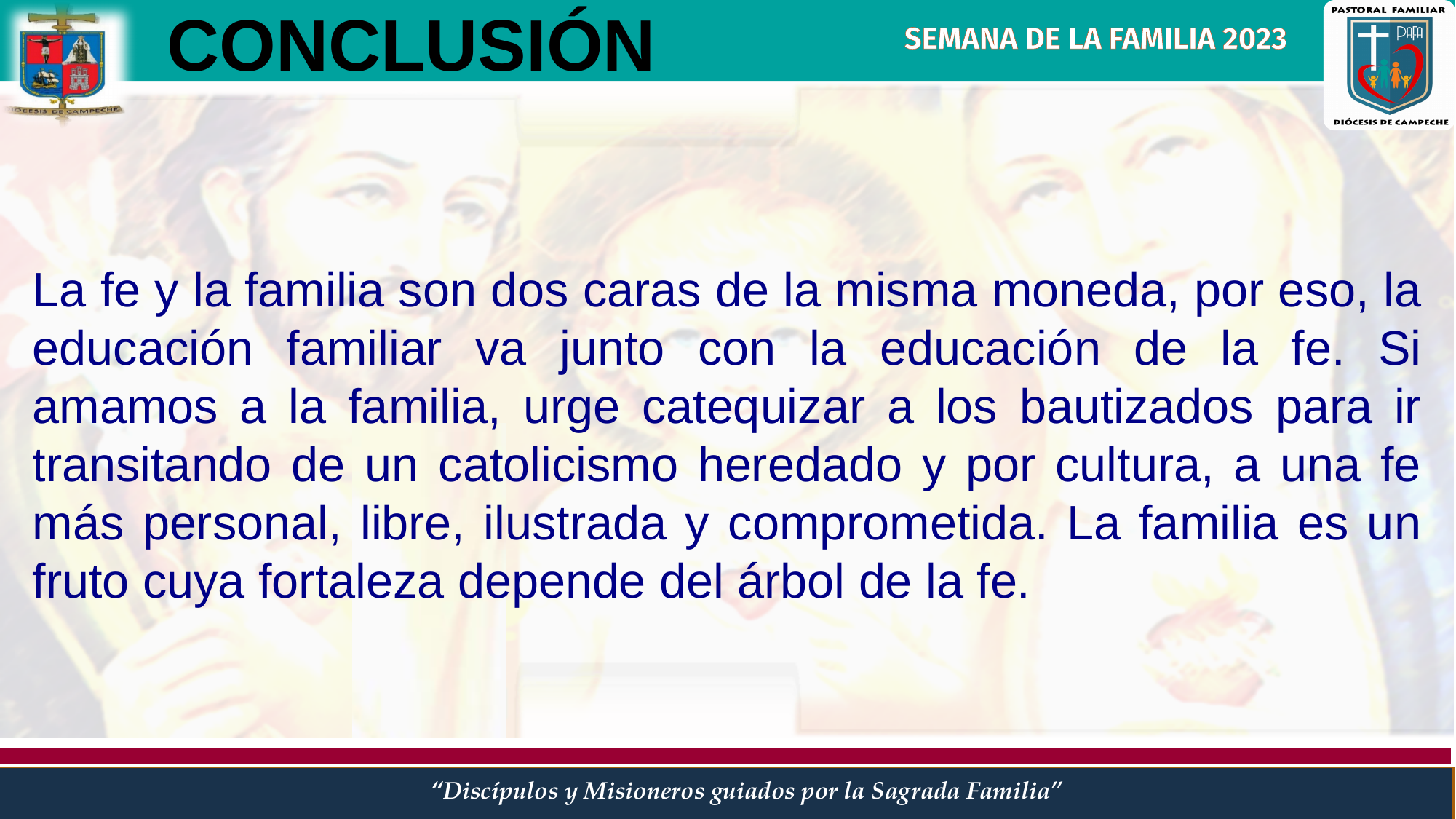

CONCLUSIÓN
La fe y la familia son dos caras de la misma moneda, por eso, la educación familiar va junto con la educación de la fe. Si amamos a la familia, urge catequizar a los bautizados para ir transitando de un catolicismo heredado y por cultura, a una fe más personal, libre, ilustrada y comprometida. La familia es un fruto cuya fortaleza depende del árbol de la fe.